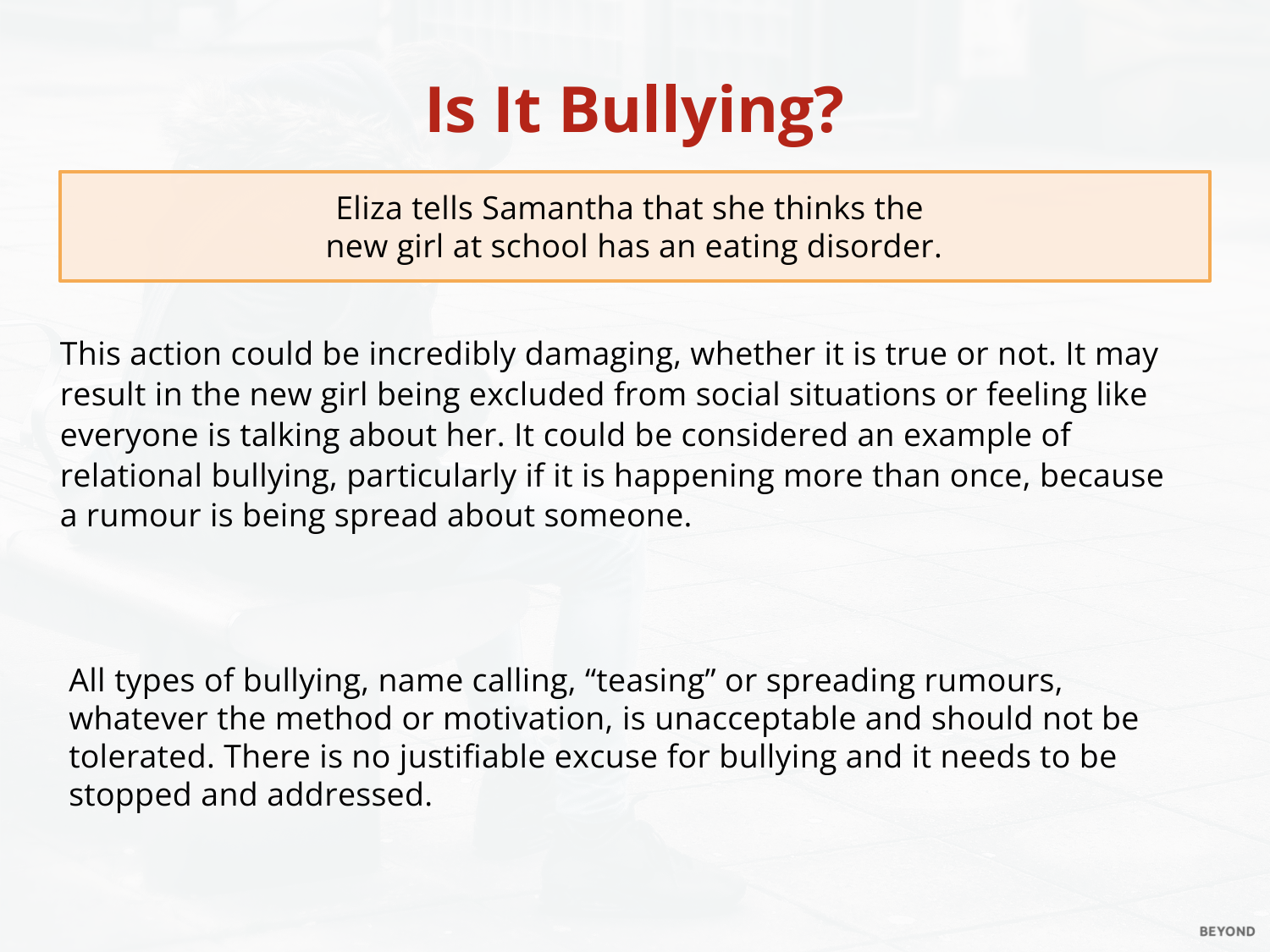

Is It Bullying?

Eliza tells Samantha that she thinks the
new girl at school has an eating disorder.
This action could be incredibly damaging, whether it is true or not. It may result in the new girl being excluded from social situations or feeling like everyone is talking about her. It could be considered an example of relational bullying, particularly if it is happening more than once, because
a rumour is being spread about someone.

All types of bullying, name calling, “teasing” or spreading rumours, whatever the method or motivation, is unacceptable and should not be tolerated. There is no justifiable excuse for bullying and it needs to be stopped and addressed.